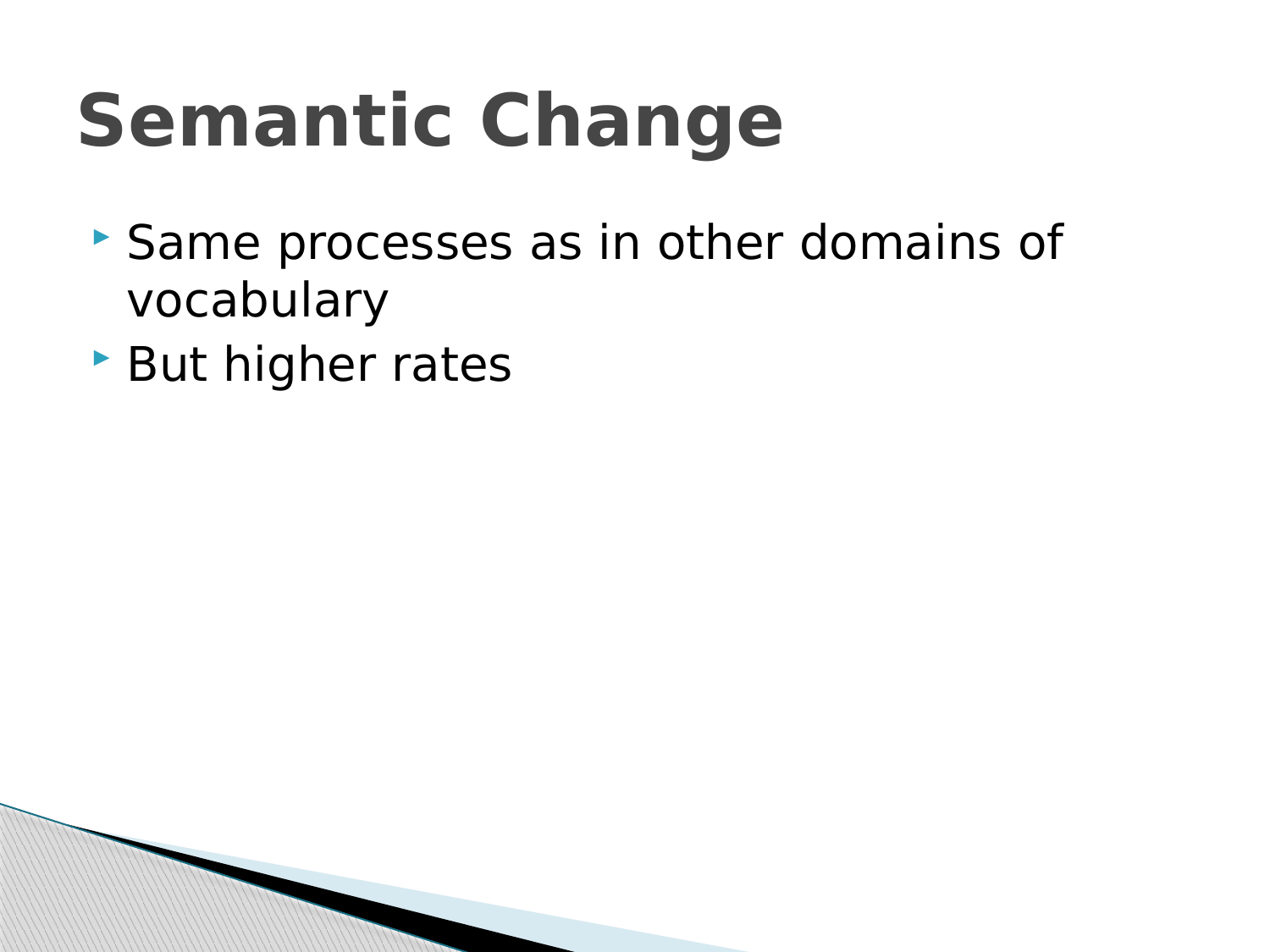

# Semantic Change
Same processes as in other domains of vocabulary
But higher rates